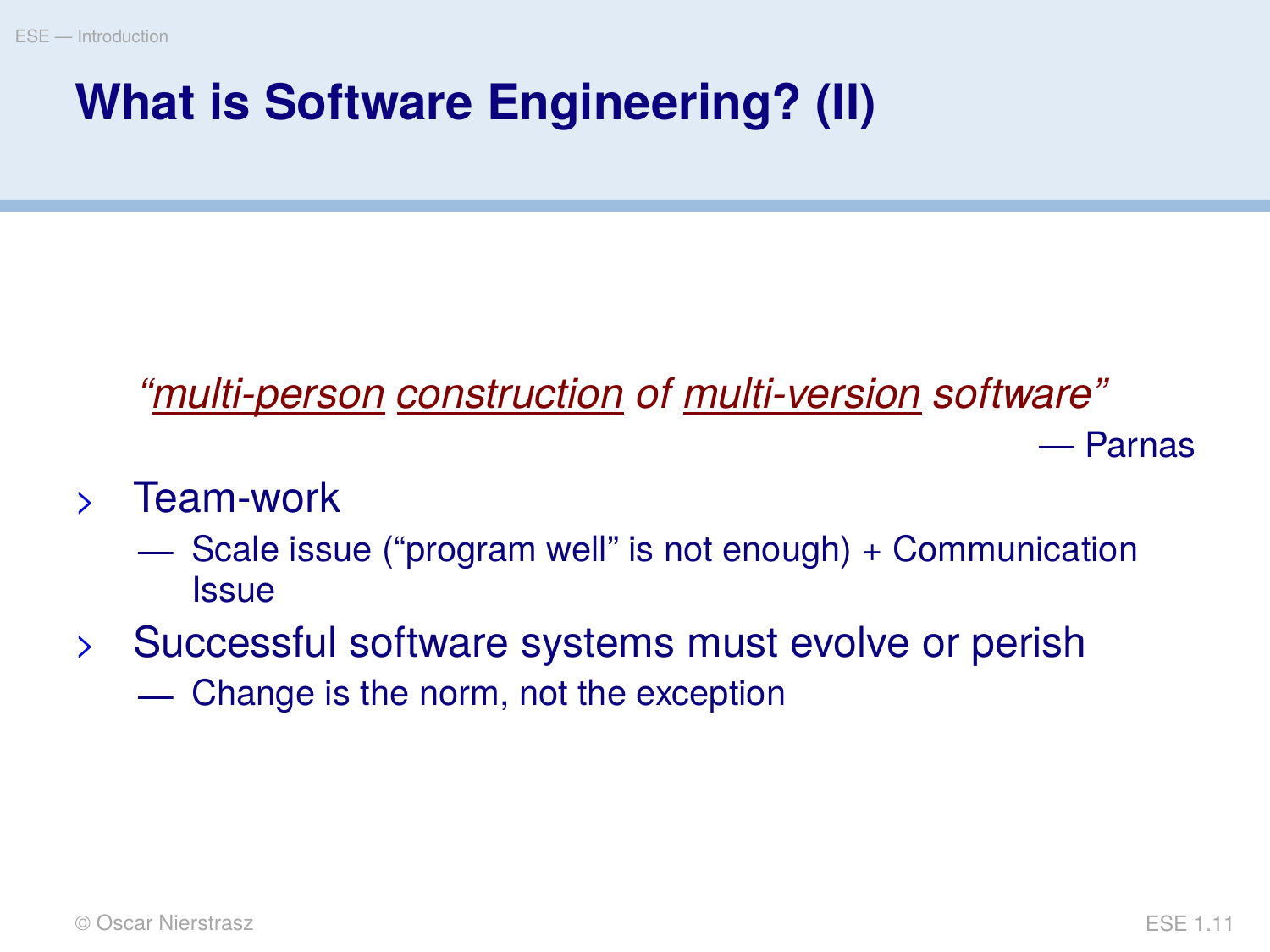

ESE — Introduction
# What is Software Engineering? (II)
“multi-person construction of multi-version software”
— Parnas
Team-work
Scale issue (“program well” is not enough) + Communication Issue
Successful software systems must evolve or perish
Change is the norm, not the exception
© Oscar Nierstrasz
ESE 1.11